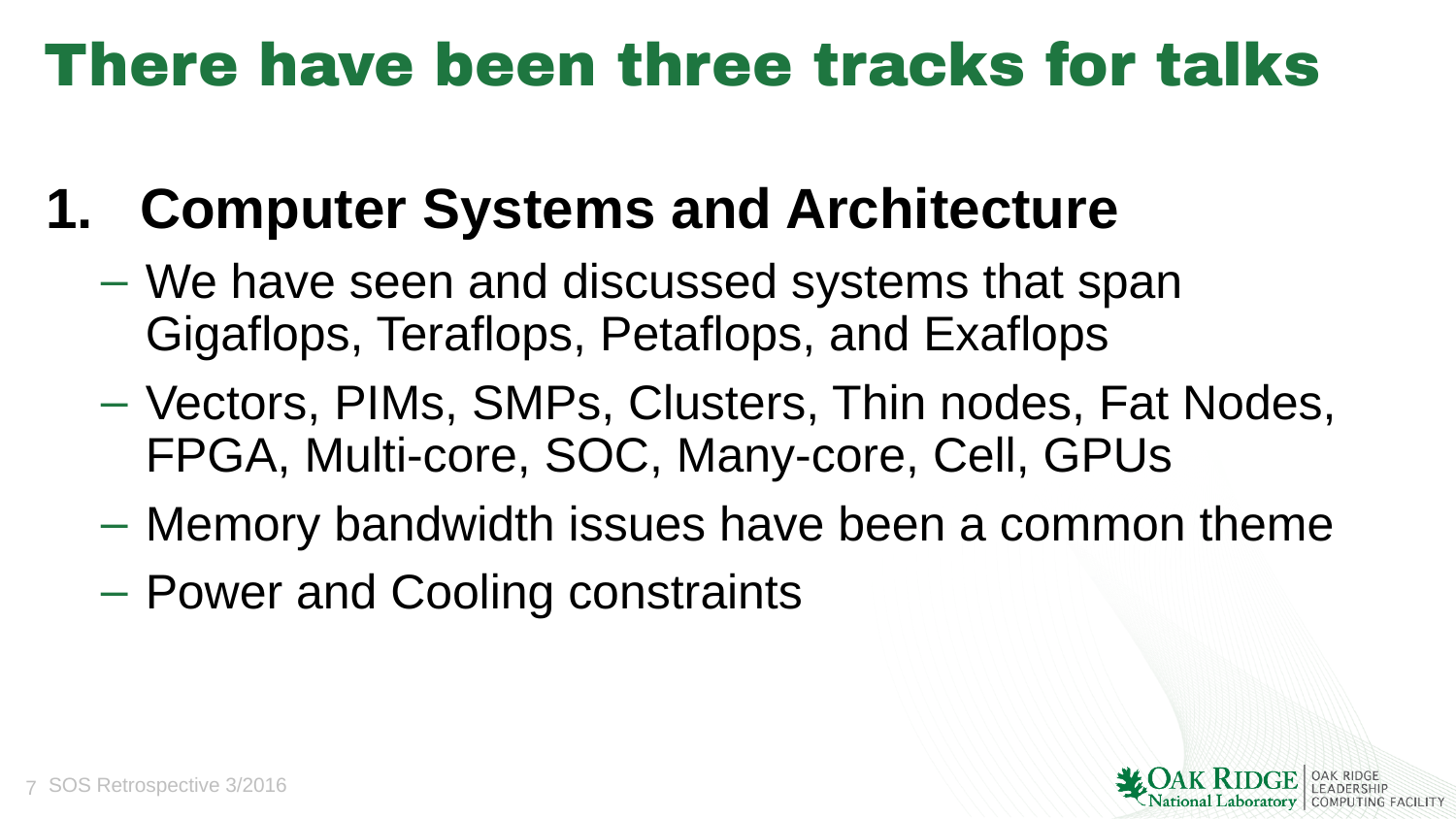

# There have been three tracks for talks
1.   Computer Systems and Architecture
We have seen and discussed systems that span Gigaflops, Teraflops, Petaflops, and Exaflops
Vectors, PIMs, SMPs, Clusters, Thin nodes, Fat Nodes, FPGA, Multi-core, SOC, Many-core, Cell, GPUs
Memory bandwidth issues have been a common theme
Power and Cooling constraints